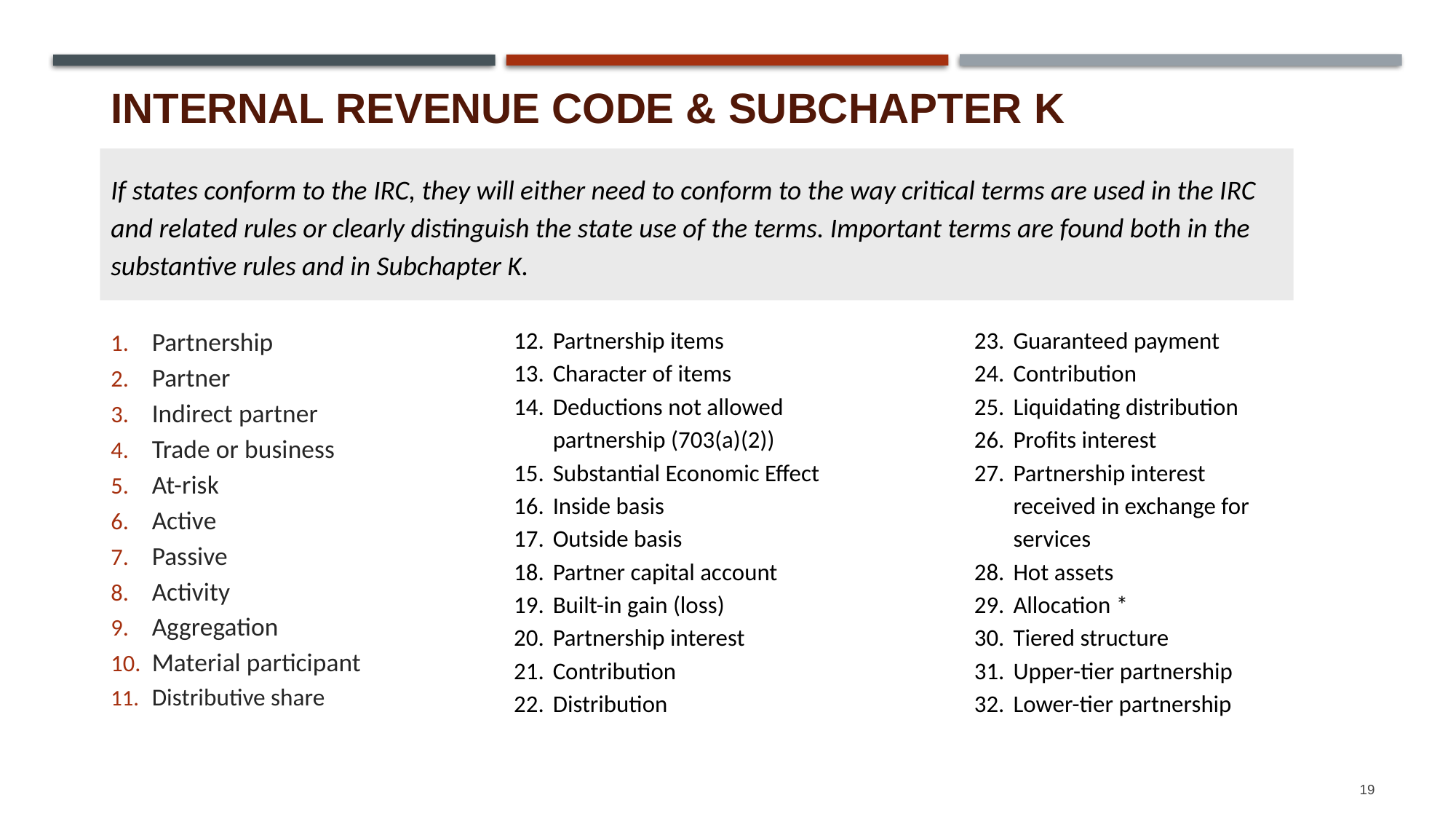

# Internal Revenue Code & Subchapter K
If states conform to the IRC, they will either need to conform to the way critical terms are used in the IRC and related rules or clearly distinguish the state use of the terms. Important terms are found both in the substantive rules and in Subchapter K.
Partnership
Partner
Indirect partner
Trade or business
At-risk
Active
Passive
Activity
Aggregation
Material participant
Distributive share

Guaranteed payment
Contribution
Liquidating distribution
Profits interest
Partnership interest received in exchange for services
Hot assets
Allocation *
Tiered structure
Upper-tier partnership
Lower-tier partnership

Partnership items
Character of items
Deductions not allowed partnership (703(a)(2))
Substantial Economic Effect
Inside basis
Outside basis
Partner capital account
Built-in gain (loss)
Partnership interest
Contribution
Distribution

19